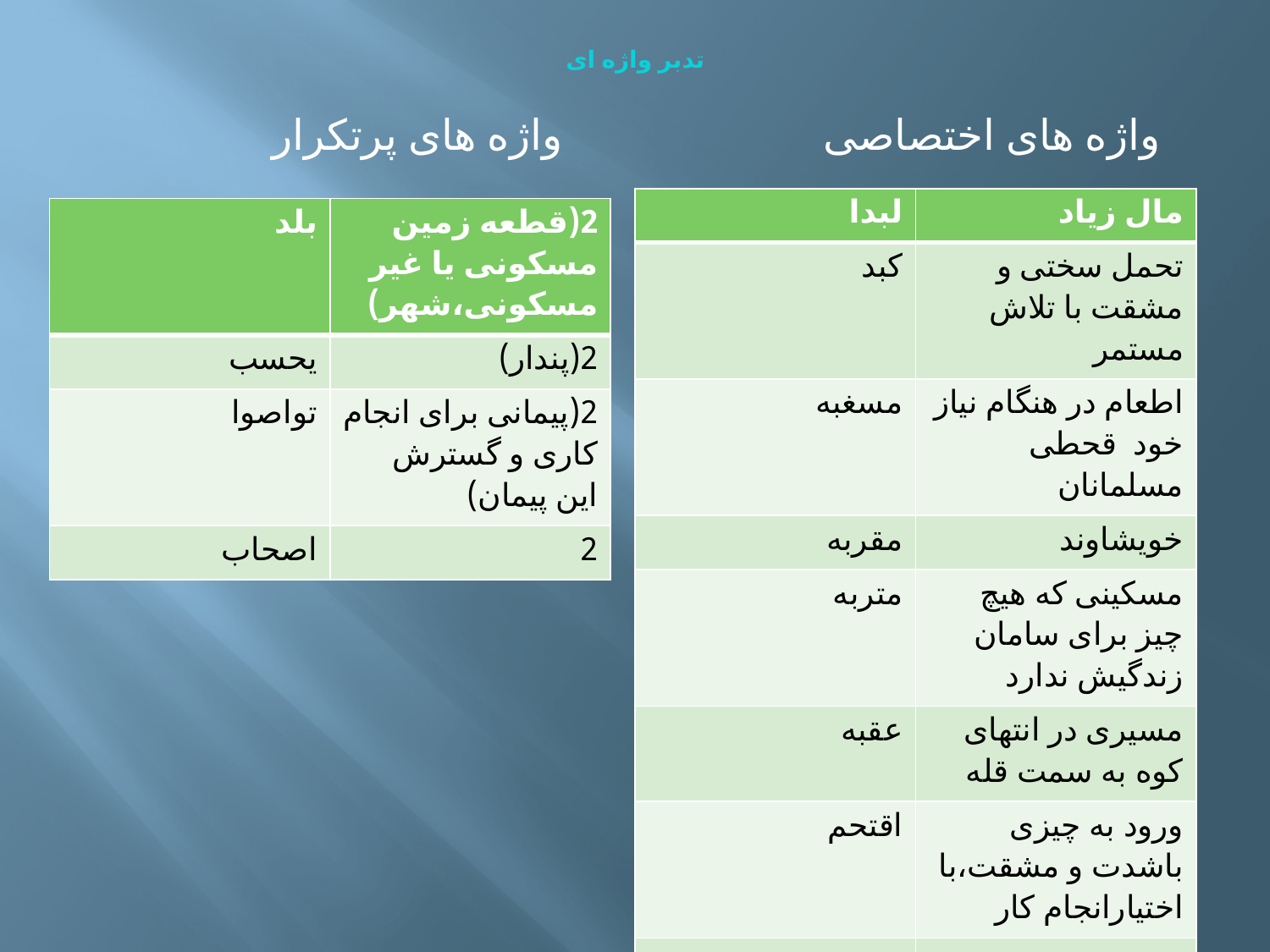

# تدبر واژه ای
     واژه های پرتکرار
   واژه های اختصاصی
| لبدا | مال زیاد |
| --- | --- |
| کبد | تحمل سختی و مشقت با تلاش مستمر |
| مسغبه | اطعام در هنگام نیاز خود قحطی مسلمانان |
| مقربه | خویشاوند |
| متربه | مسکینی که هیچ چیز برای سامان زندگیش ندارد |
| عقبه | مسیری در انتهای کوه به سمت قله |
| اقتحم | ورود به چیزی باشدت و مشقت،با اختیارانجام کار |
| عینین | دو چشم |
| شفتین | دو لب |
| نجدین | راه خیر و شر |
| بلد | 2(قطعه زمین مسکونی یا غیر مسکونی،شهر) |
| --- | --- |
| یحسب | 2(پندار) |
| تواصوا | 2(پیمانی برای انجام کاری و گسترش این پیمان) |
| اصحاب | 2 |